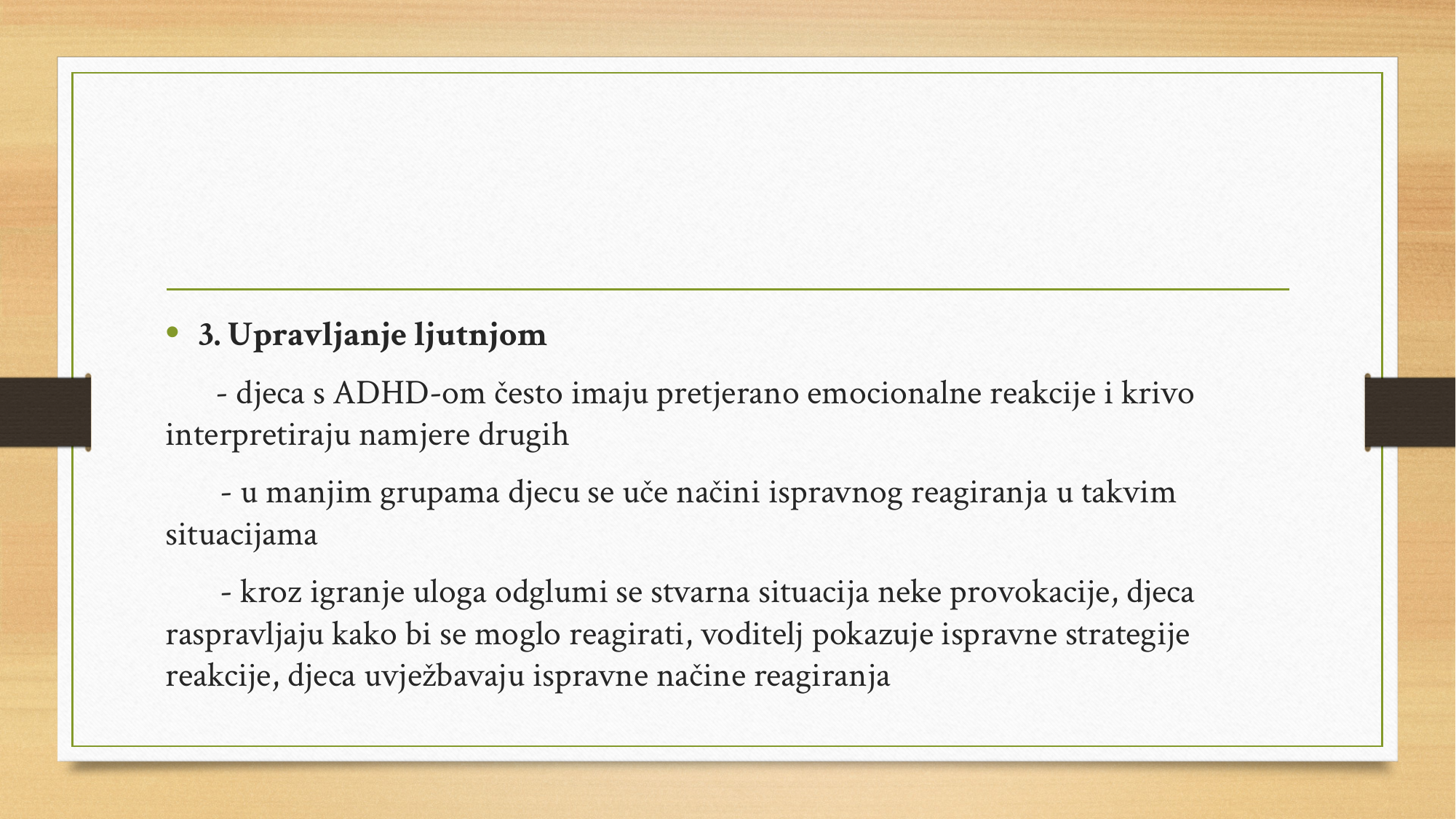

#
3. Upravljanje ljutnjom
       - djeca s ADHD-om često imaju pretjerano emocionalne reakcije i krivo interpretiraju namjere drugih
       - u manjim grupama djecu se uče načini ispravnog reagiranja u takvim situacijama
       - kroz igranje uloga odglumi se stvarna situacija neke provokacije, djeca raspravljaju kako bi se moglo reagirati, voditelj pokazuje ispravne strategije reakcije, djeca uvježbavaju ispravne načine reagiranja